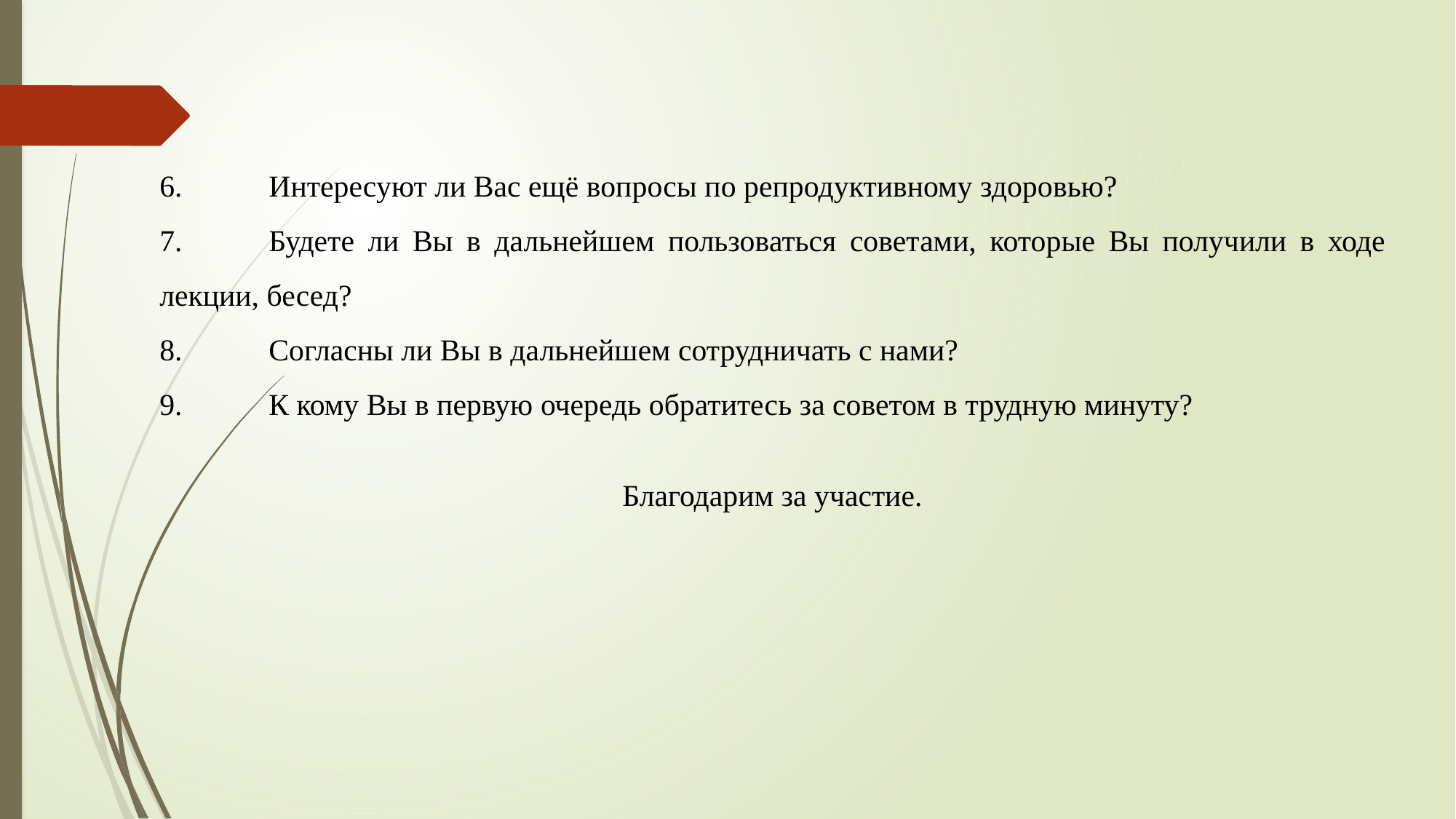

6.	Интересуют ли Вас ещё вопросы по репродуктивному здоровью?
7.	Будете ли Вы в дальнейшем пользоваться советами, которые Вы получили в ходе лекции, бесед?
8.	Согласны ли Вы в дальнейшем сотрудничать с нами?
9.	К кому Вы в первую очередь обратитесь за советом в трудную минуту?

Благодарим за участие.